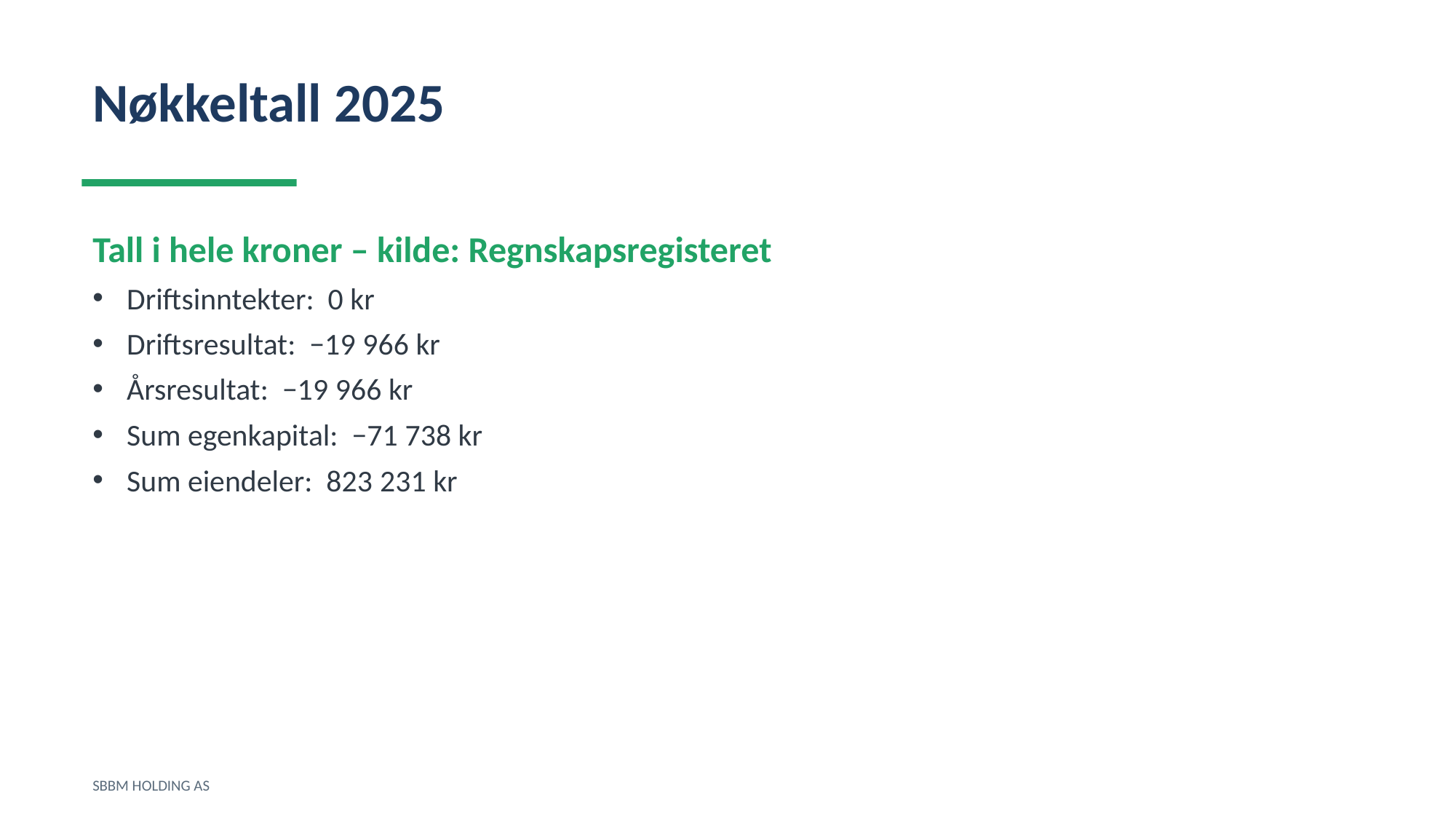

Nøkkeltall 2025

Tall i hele kroner – kilde: Regnskapsregisteret
Driftsinntekter:  0 kr
Driftsresultat:  −19 966 kr
Årsresultat:  −19 966 kr
Sum egenkapital:  −71 738 kr
Sum eiendeler:  823 231 kr
SBBM HOLDING AS